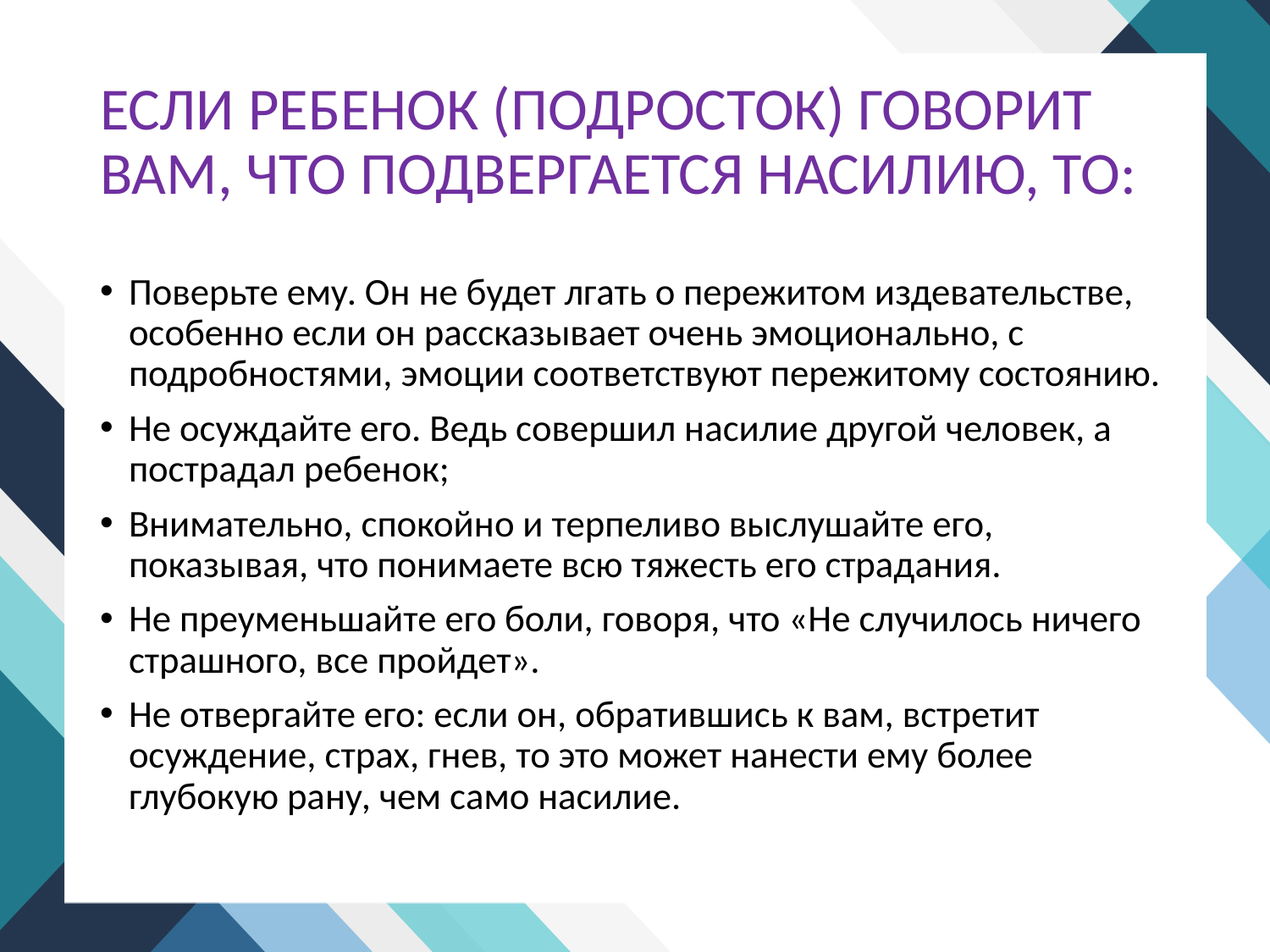

# ЕСЛИ РЕБЕНОК (ПОДРОСТОК) ГОВОРИТ ВАМ, ЧТО ПОДВЕРГАЕТСЯ НАСИЛИЮ, ТО:
Поверьте ему. Он не будет лгать о пережитом издевательстве, особенно если он рассказывает очень эмоционально, с подробностями, эмоции соответствуют пережитому состоянию.
Не осуждайте его. Ведь совершил насилие другой человек, а пострадал ребенок;
Внимательно, спокойно и терпеливо выслушайте его, показывая, что понимаете всю тяжесть его страдания.
Не преуменьшайте его боли, говоря, что «Не случилось ничего страшного, все пройдет».
Не отвергайте его: если он, обратившись к вам, встретит осуждение, страх, гнев, то это может нанести ему более глубокую рану, чем само насилие.